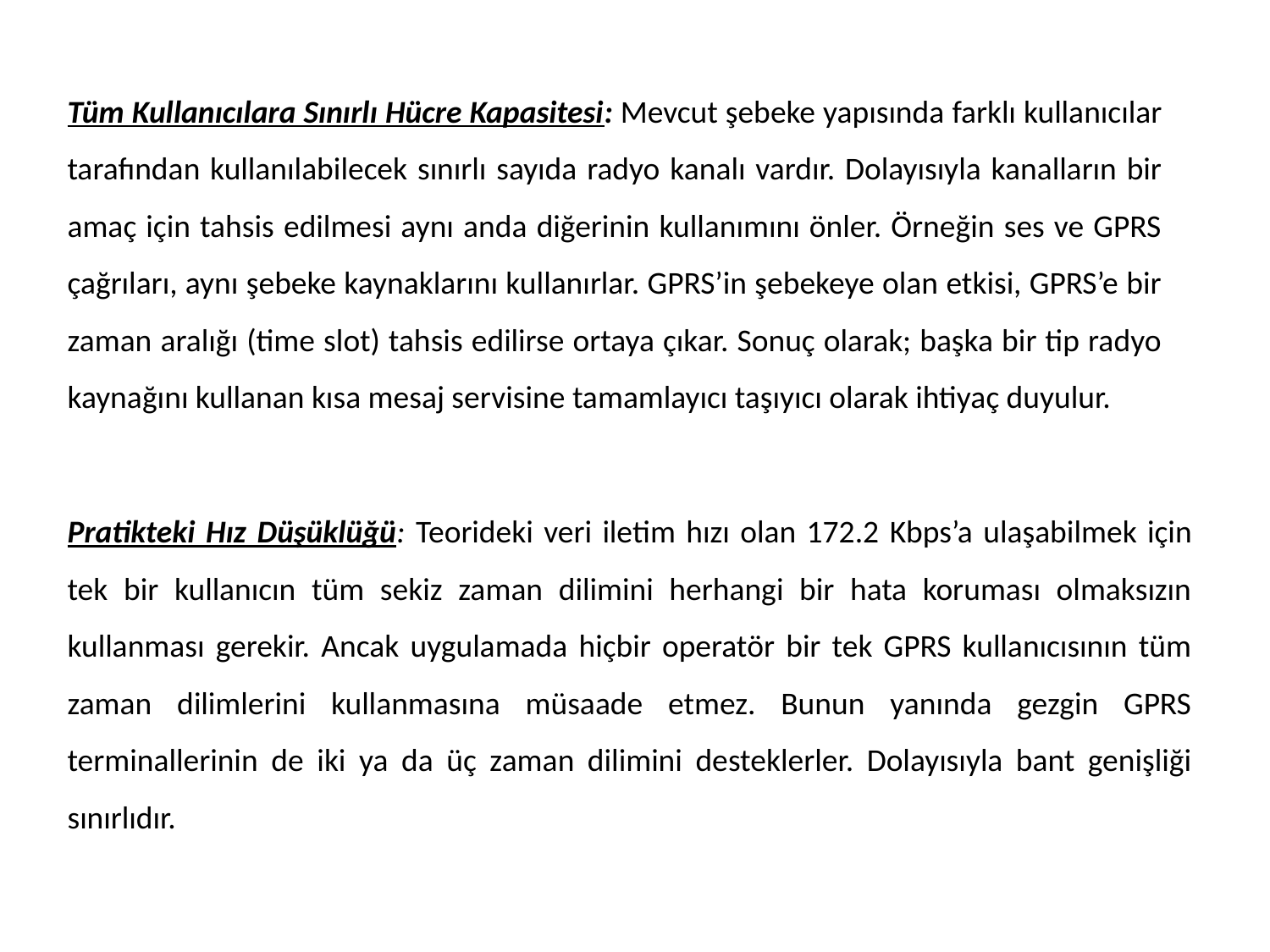

Tüm Kullanıcılara Sınırlı Hücre Kapasitesi: Mevcut şebeke yapısında farklı kullanıcılar tarafından kullanılabilecek sınırlı sayıda radyo kanalı vardır. Dolayısıyla kanalların bir amaç için tahsis edilmesi aynı anda diğerinin kullanımını önler. Örneğin ses ve GPRS çağrıları, aynı şebeke kaynaklarını kullanırlar. GPRS’in şebekeye olan etkisi, GPRS’e bir zaman aralığı (time slot) tahsis edilirse ortaya çıkar. Sonuç olarak; başka bir tip radyo kaynağını kullanan kısa mesaj servisine tamamlayıcı taşıyıcı olarak ihtiyaç duyulur.

Pratikteki Hız Düşüklüğü: Teorideki veri iletim hızı olan 172.2 Kbps’a ulaşabilmek için tek bir kullanıcın tüm sekiz zaman dilimini herhangi bir hata koruması olmaksızın kullanması gerekir. Ancak uygulamada hiçbir operatör bir tek GPRS kullanıcısının tüm zaman dilimlerini kullanmasına müsaade etmez. Bunun yanında gezgin GPRS terminallerinin de iki ya da üç zaman dilimini desteklerler. Dolayısıyla bant genişliği sınırlıdır.